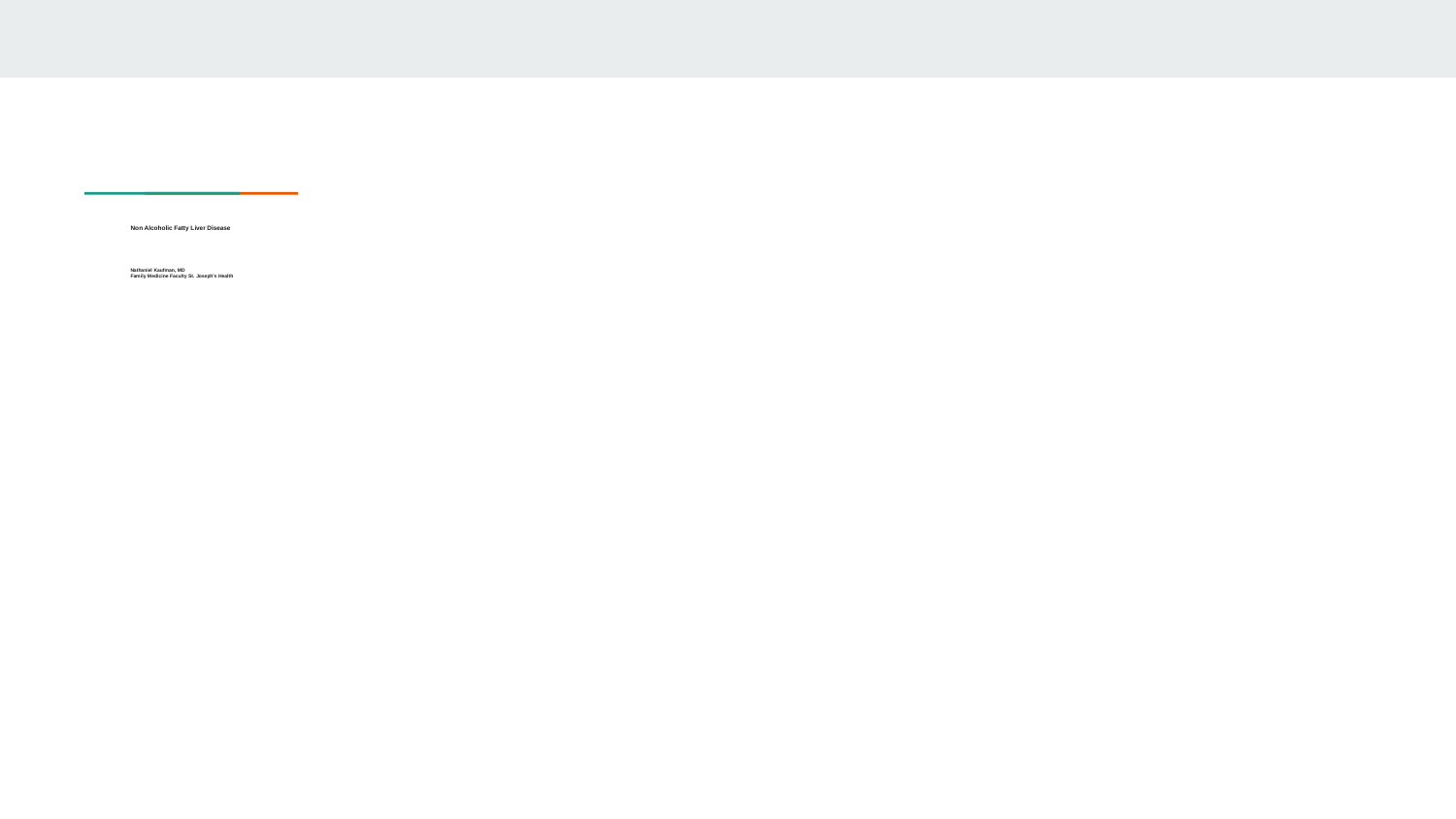

# Non Alcoholic Fatty Liver Disease Nathaniel Kaufman, MD Family Medicine Faculty St. Joseph’s Health